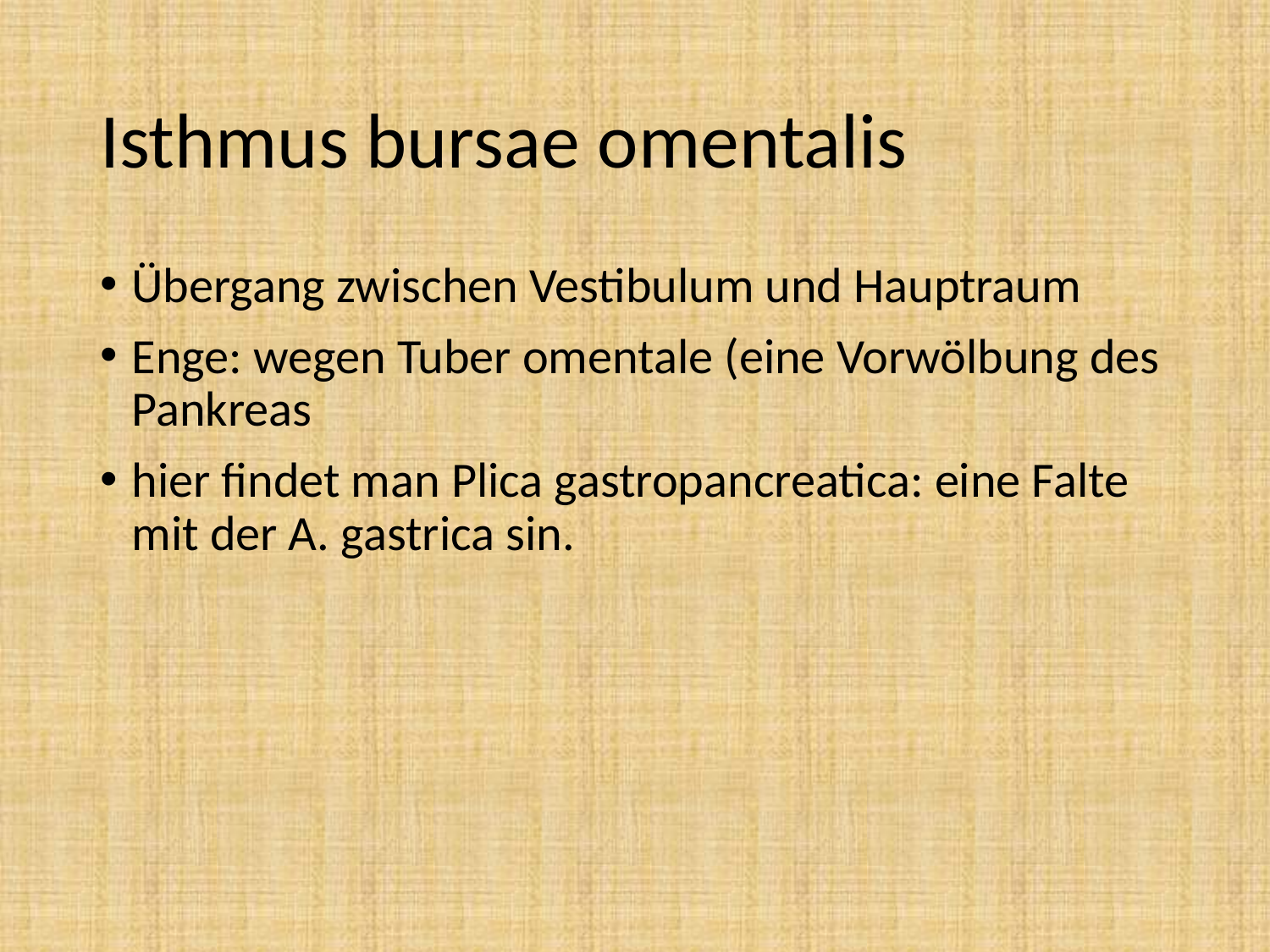

# Isthmus bursae omentalis
Übergang zwischen Vestibulum und Hauptraum
Enge: wegen Tuber omentale (eine Vorwölbung des Pankreas
hier findet man Plica gastropancreatica: eine Falte mit der A. gastrica sin.